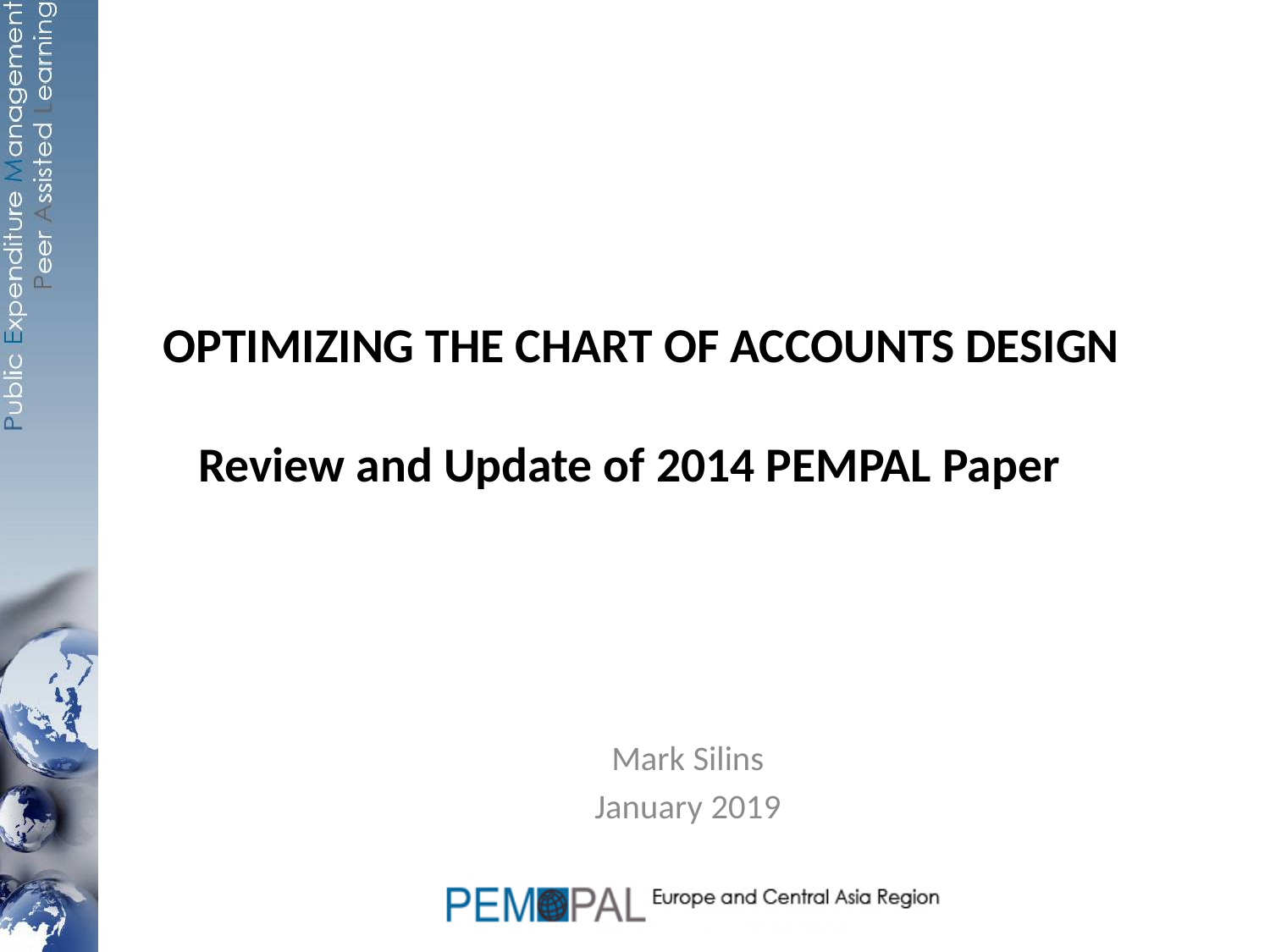

# OPTIMIZING THE CHART OF ACCOUNTS DESIGN Review and Update of 2014 PEMPAL Paper

Mark Silins
January 2019